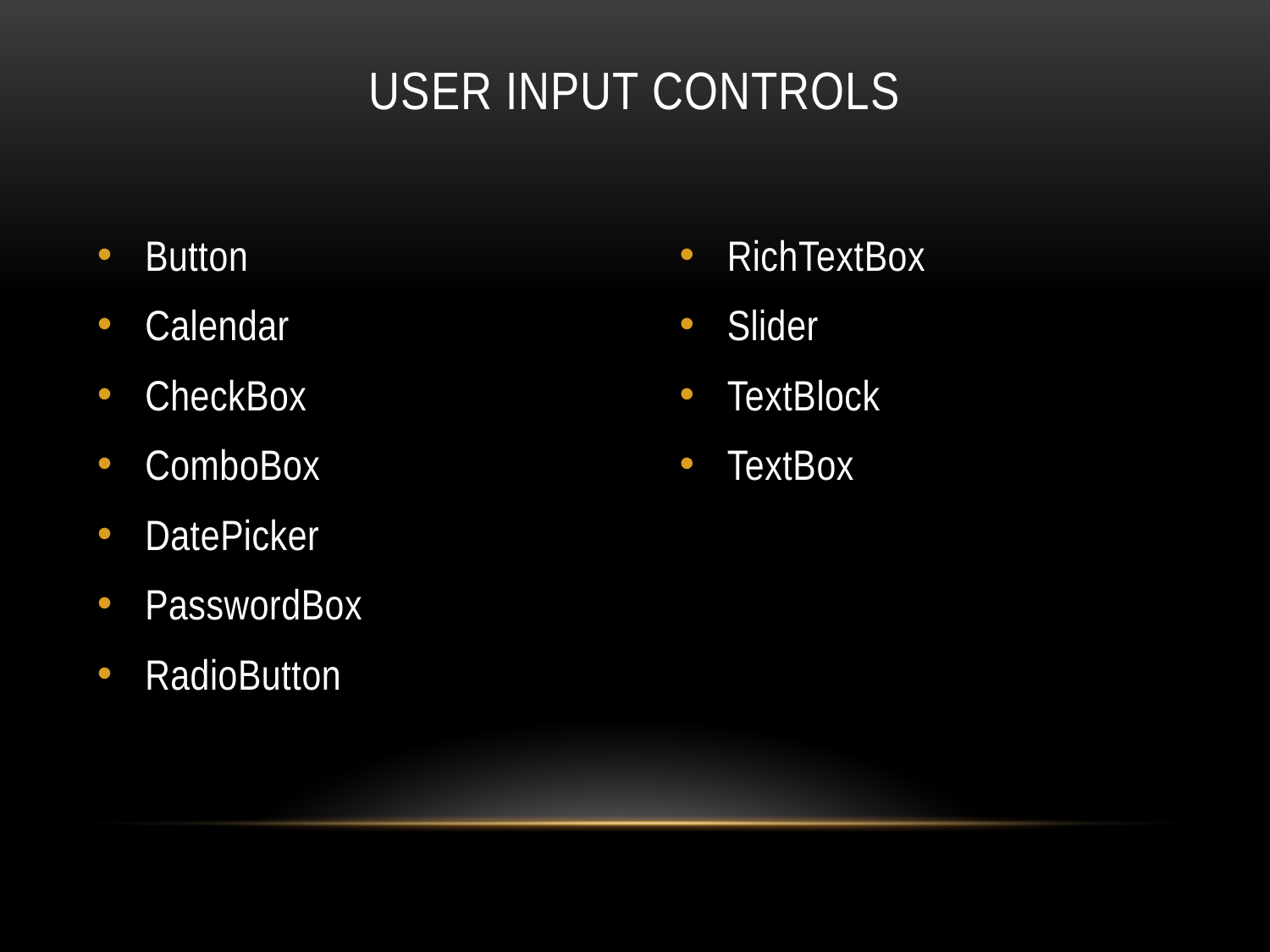

# User Input Controls
Button
Calendar
CheckBox
ComboBox
DatePicker
PasswordBox
RadioButton

RichTextBox
Slider
TextBlock
TextBox